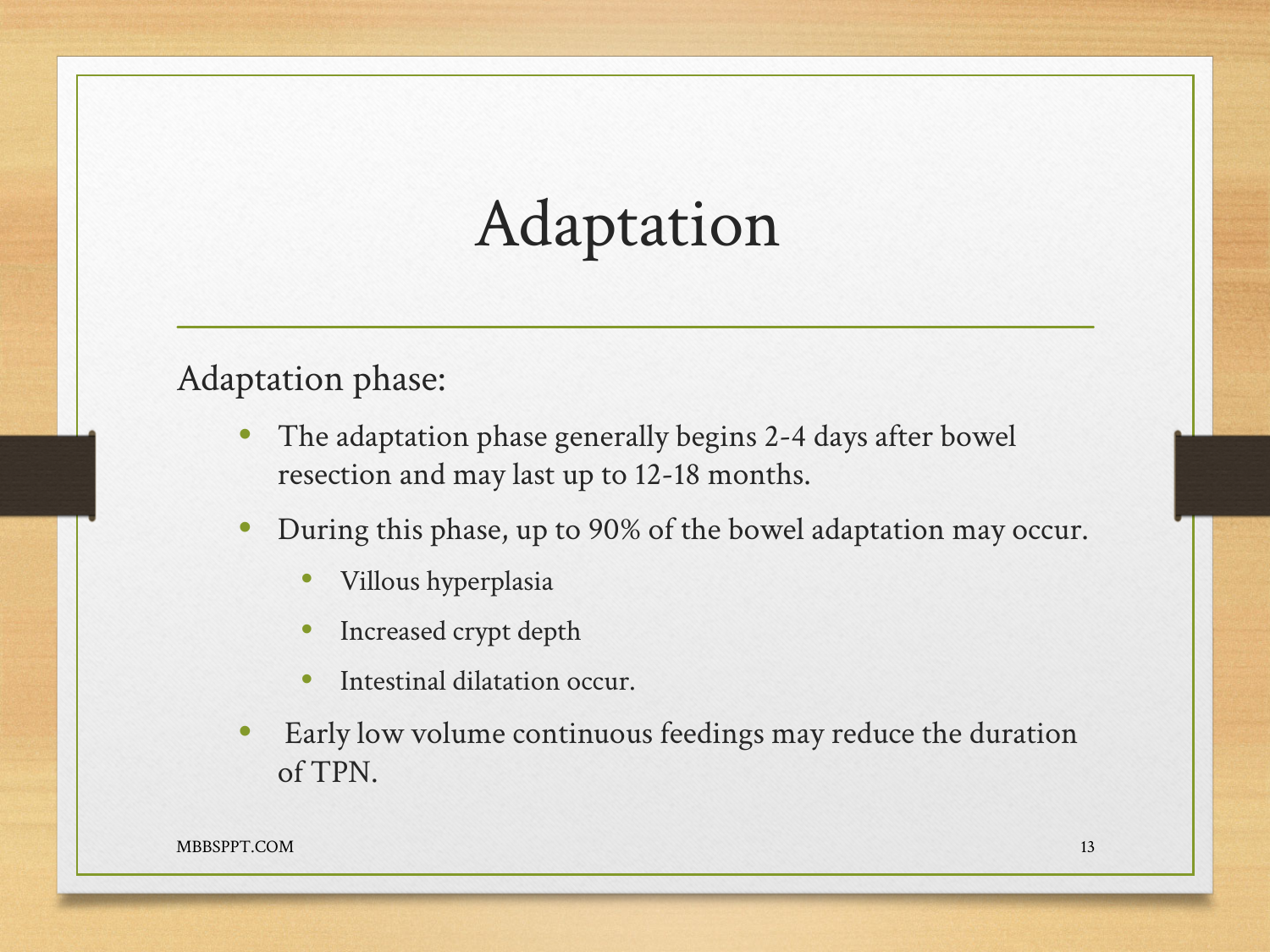

# Adaptation
Adaptation phase:
The adaptation phase generally begins 2-4 days after bowel resection and may last up to 12-18 months.
During this phase, up to 90% of the bowel adaptation may occur.
Villous hyperplasia
Increased crypt depth
Intestinal dilatation occur.
 Early low volume continuous feedings may reduce the duration of TPN.

MBBSPPT.COM
13